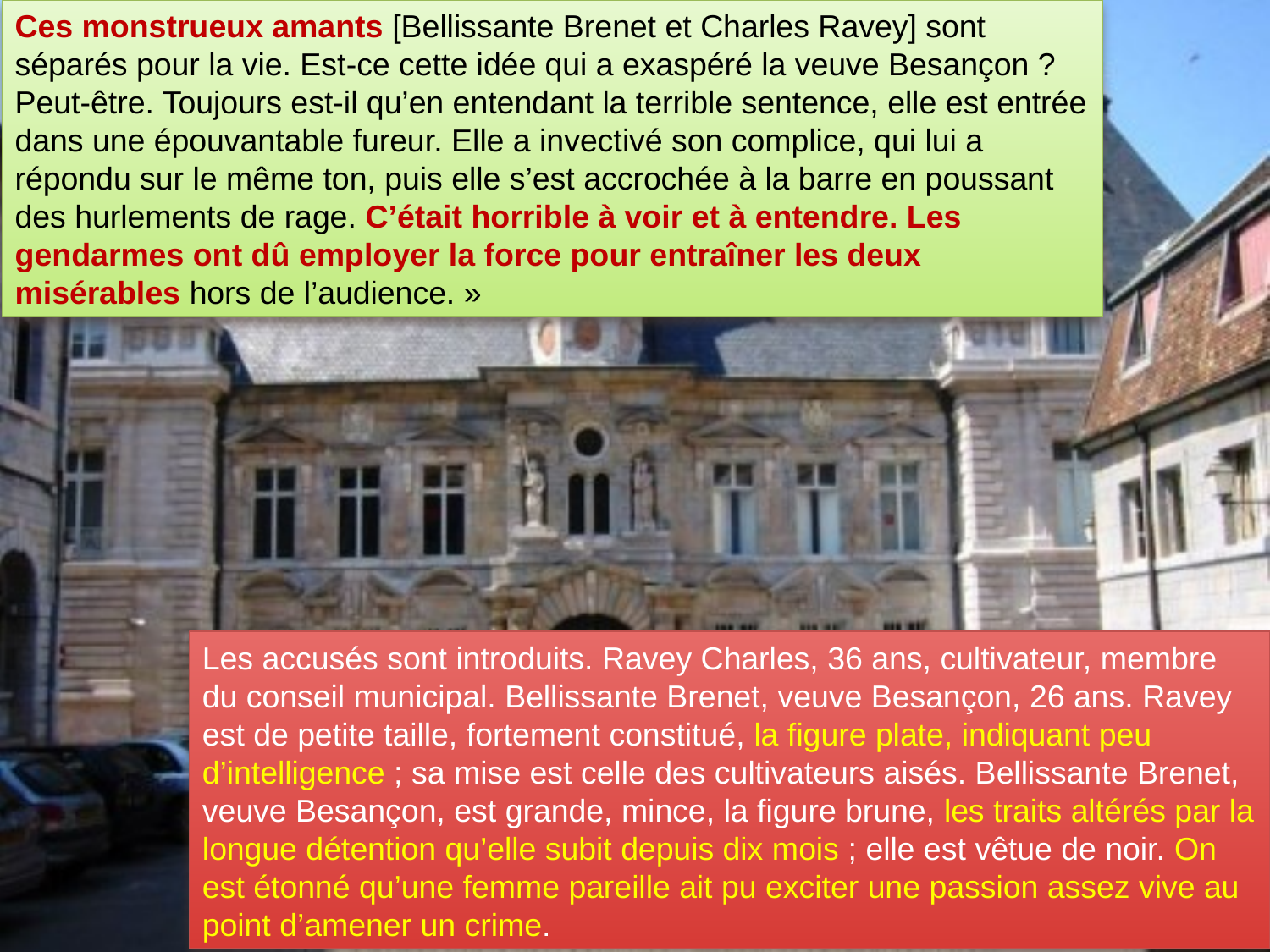

Ces monstrueux amants [Bellissante Brenet et Charles Ravey] sont séparés pour la vie. Est-ce cette idée qui a exaspéré la veuve Besançon ? Peut-être. Toujours est-il qu’en entendant la terrible sentence, elle est entrée dans une épouvantable fureur. Elle a invectivé son complice, qui lui a répondu sur le même ton, puis elle s’est accrochée à la barre en poussant des hurlements de rage. C’était horrible à voir et à entendre. Les gendarmes ont dû employer la force pour entraîner les deux misérables hors de l’audience. »
Les accusés sont introduits. Ravey Charles, 36 ans, cultivateur, membre du conseil municipal. Bellissante Brenet, veuve Besançon, 26 ans. Ravey est de petite taille, fortement constitué, la figure plate, indiquant peu d’intelligence ; sa mise est celle des cultivateurs aisés. Bellissante Brenet, veuve Besançon, est grande, mince, la figure brune, les traits altérés par la longue détention qu’elle subit depuis dix mois ; elle est vêtue de noir. On est étonné qu’une femme pareille ait pu exciter une passion assez vive au point d’amener un crime.